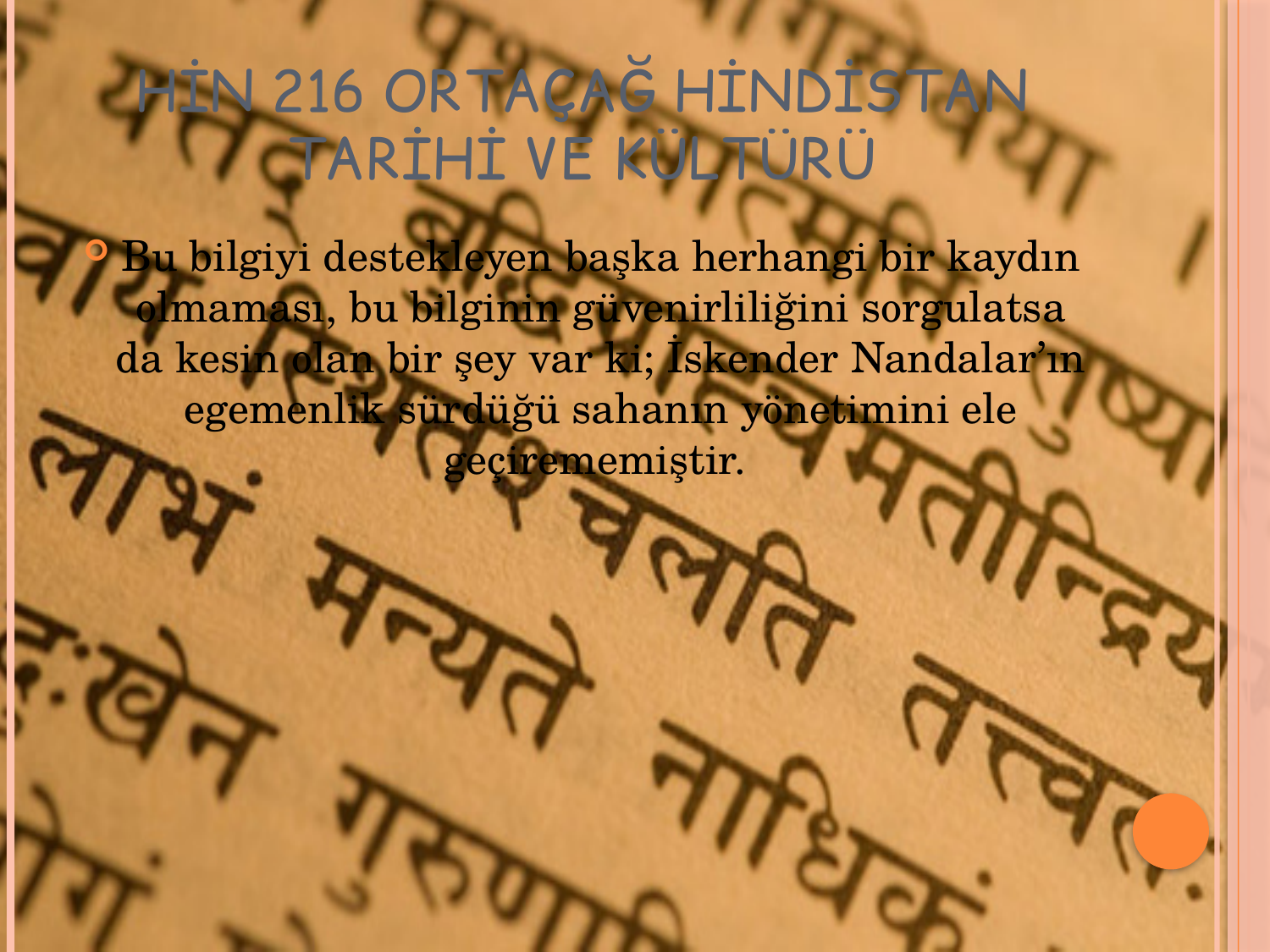

# HİN 216 ORTAÇAĞ HİNDİSTAN TARİHİ VE KÜLTÜRÜ
Bu bilgiyi destekleyen başka herhangi bir kaydın olmaması, bu bilginin güvenirliliğini sorgulatsa da kesin olan bir şey var ki; İskender Nandalar’ın egemenlik sürdüğü sahanın yönetimini ele geçirememiştir.